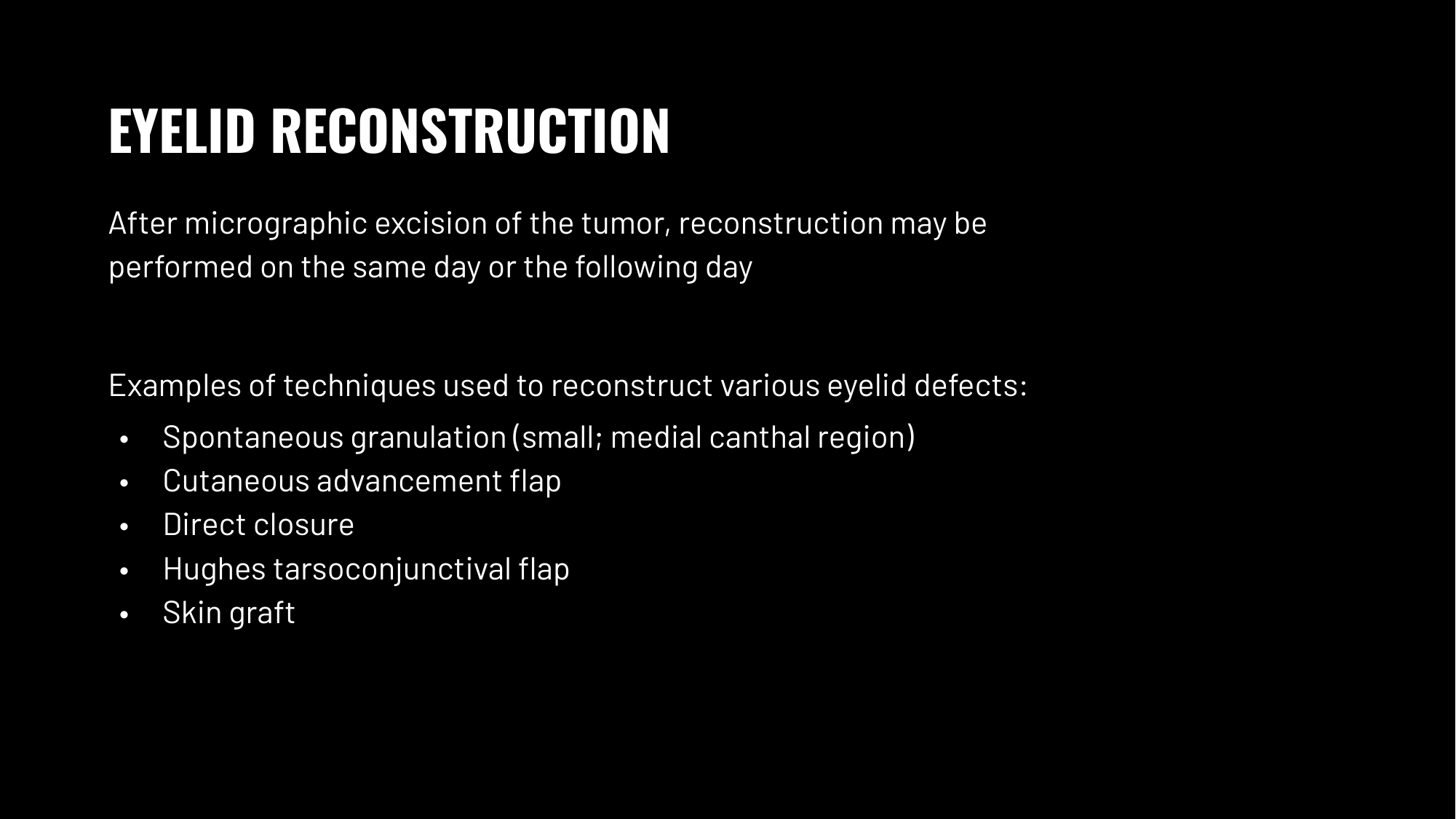

# EYELID RECONSTRUCTION
After micrographic excision of the tumor, reconstruction may be performed on the same day or the following day

Examples of techniques used to reconstruct various eyelid defects:
Spontaneous granulation (small; medial canthal region)
Cutaneous advancement flap
Direct closure
Hughes tarsoconjunctival flap
Skin graft